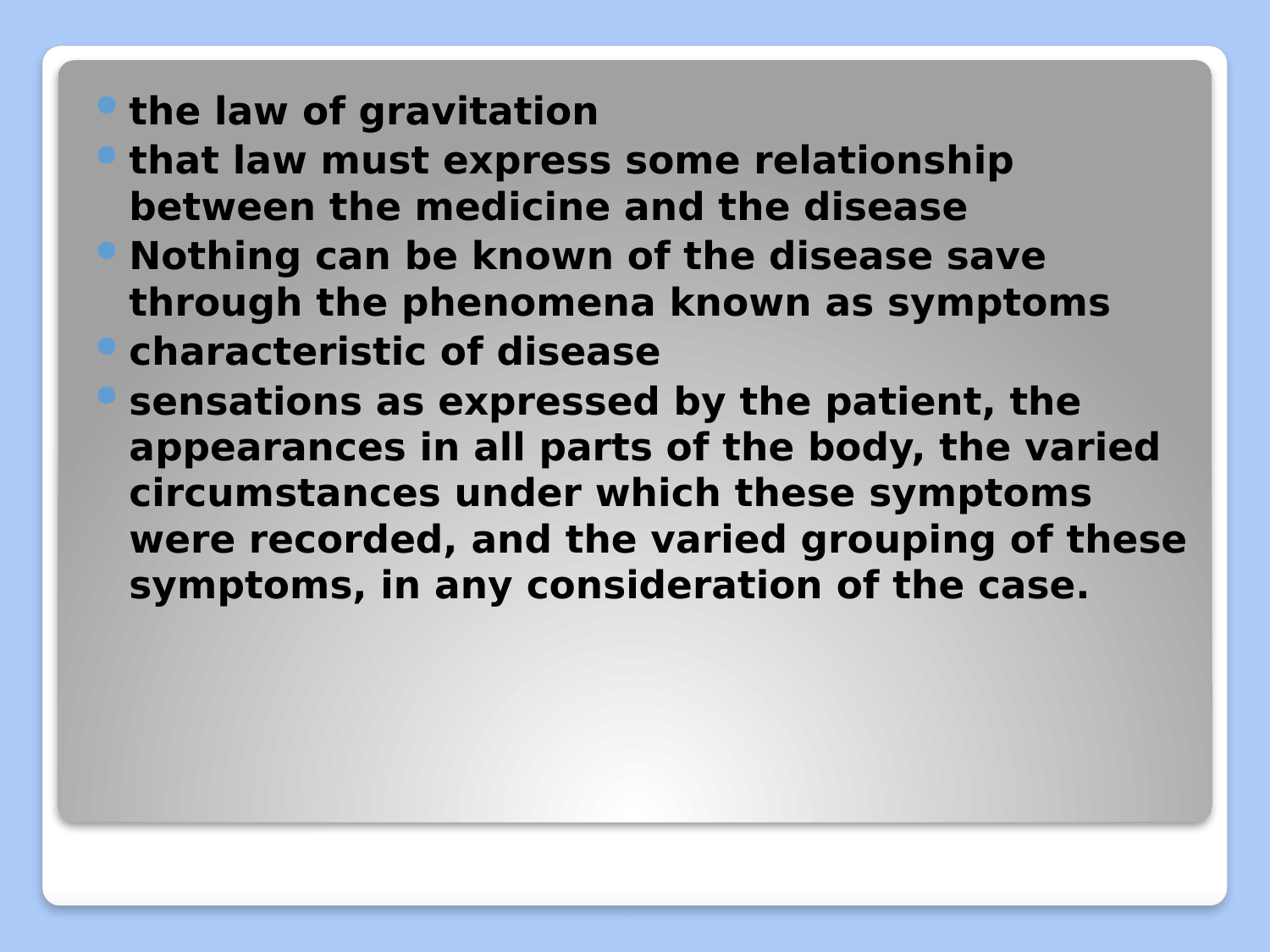

the law of gravitation
that law must express some relationship between the medicine and the disease
Nothing can be known of the disease save through the phenomena known as symptoms
characteristic of disease
sensations as expressed by the patient, the appearances in all parts of the body, the varied circumstances under which these symptoms were recorded, and the varied grouping of these symptoms, in any consideration of the case.
#